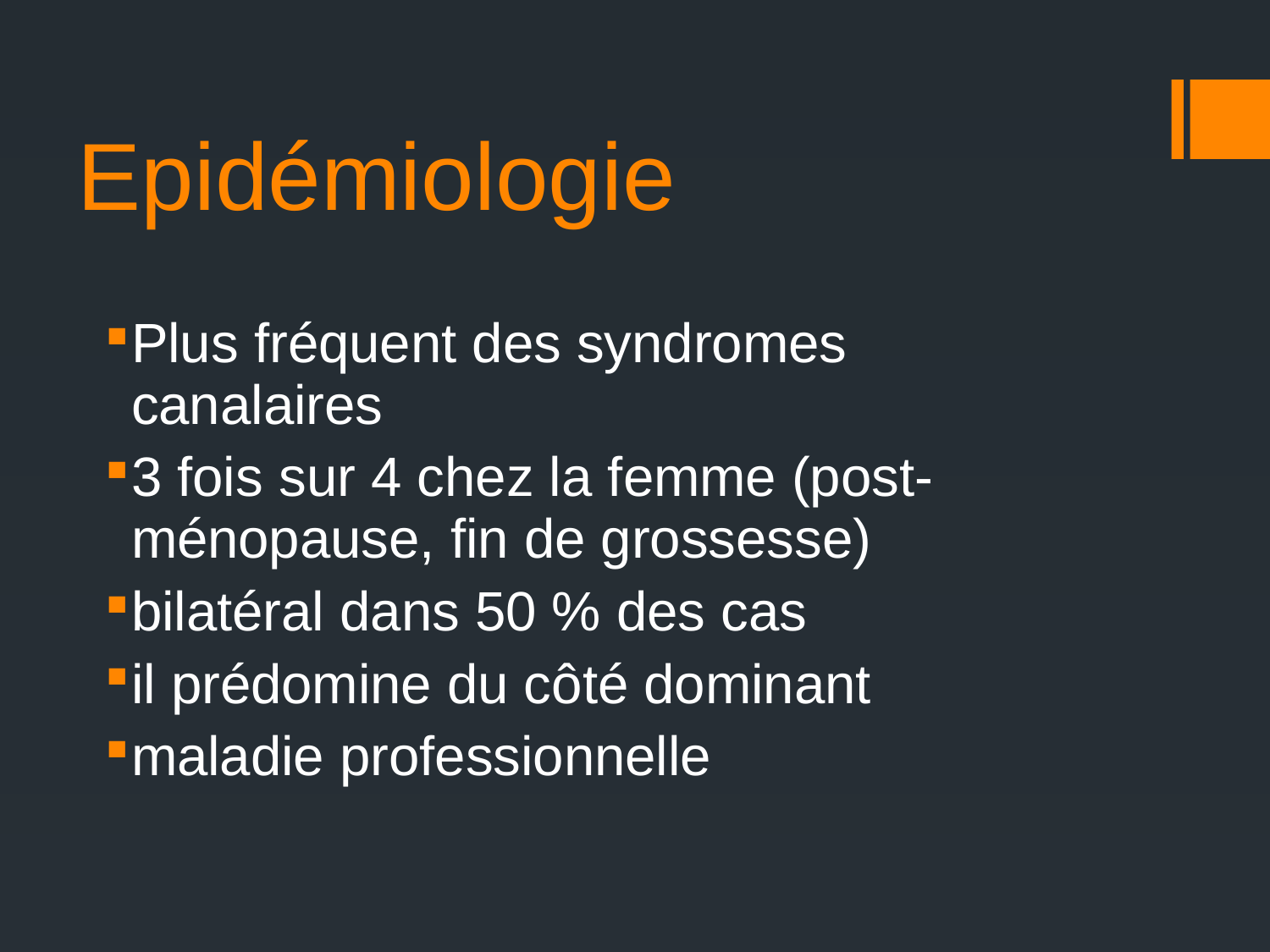

# Epidémiologie
Plus fréquent des syndromes canalaires
3 fois sur 4 chez la femme (post-ménopause, fin de grossesse)
bilatéral dans 50 % des cas
il prédomine du côté dominant
maladie professionnelle